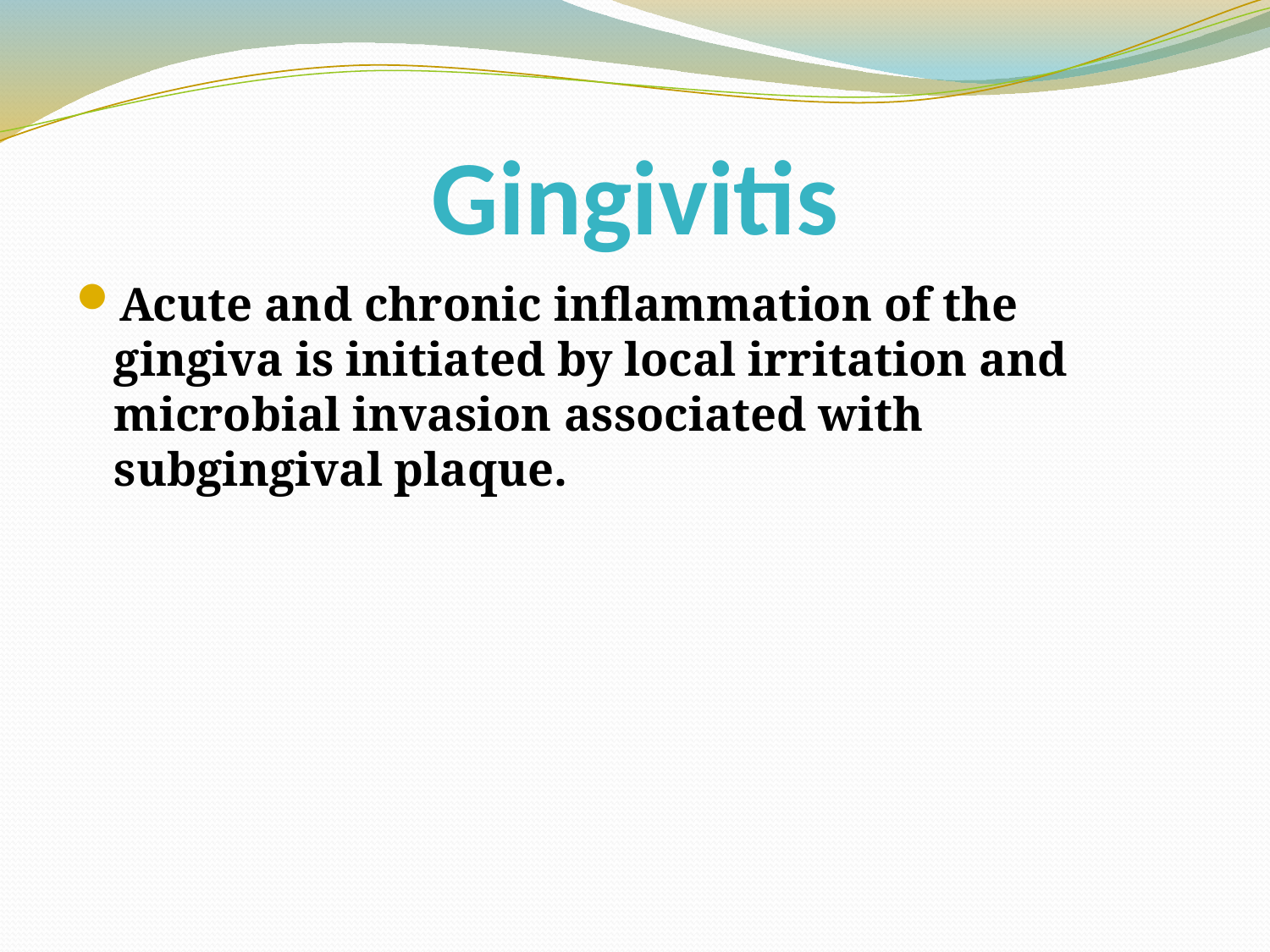

# Gingivitis
Acute and chronic inflammation of the gingiva is initiated by local irritation and microbial invasion associated with subgingival plaque.